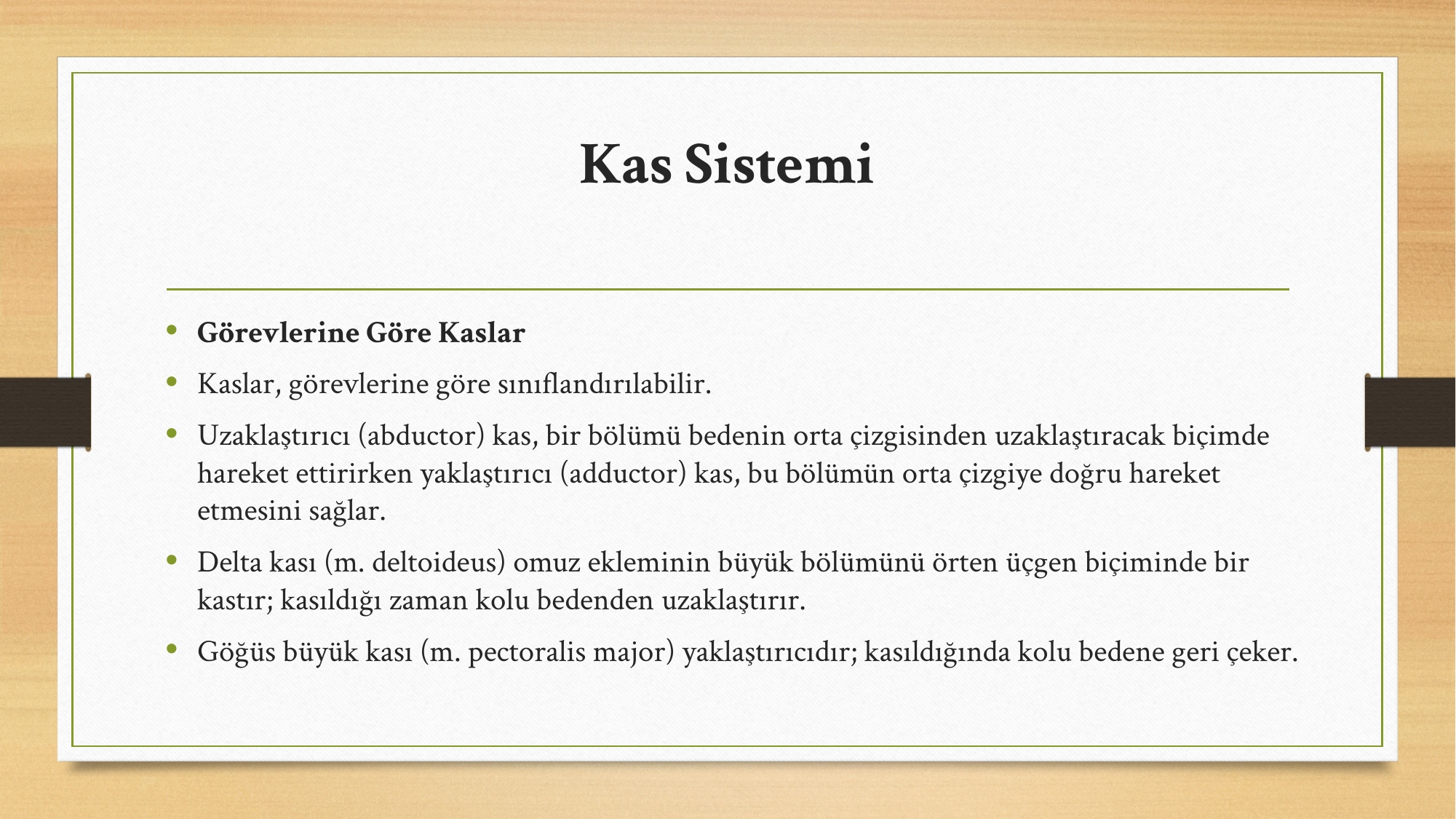

# Kas Sistemi
Görevlerine Göre Kaslar
Kaslar, görevlerine göre sınıflandırılabilir.
Uzaklaştırıcı (abductor) kas, bir bölümü bedenin orta çizgisinden uzaklaştıracak biçimde hareket ettirirken yaklaştırıcı (adductor) kas, bu bölümün orta çizgiye doğru hareket etmesini sağlar.
Delta kası (m. deltoideus) omuz ekleminin büyük bölümünü örten üçgen biçiminde bir kastır; kasıldığı zaman kolu bedenden uzaklaştırır.
Göğüs büyük kası (m. pectoralis major) yaklaştırıcıdır; kasıldığında kolu bedene geri çeker.